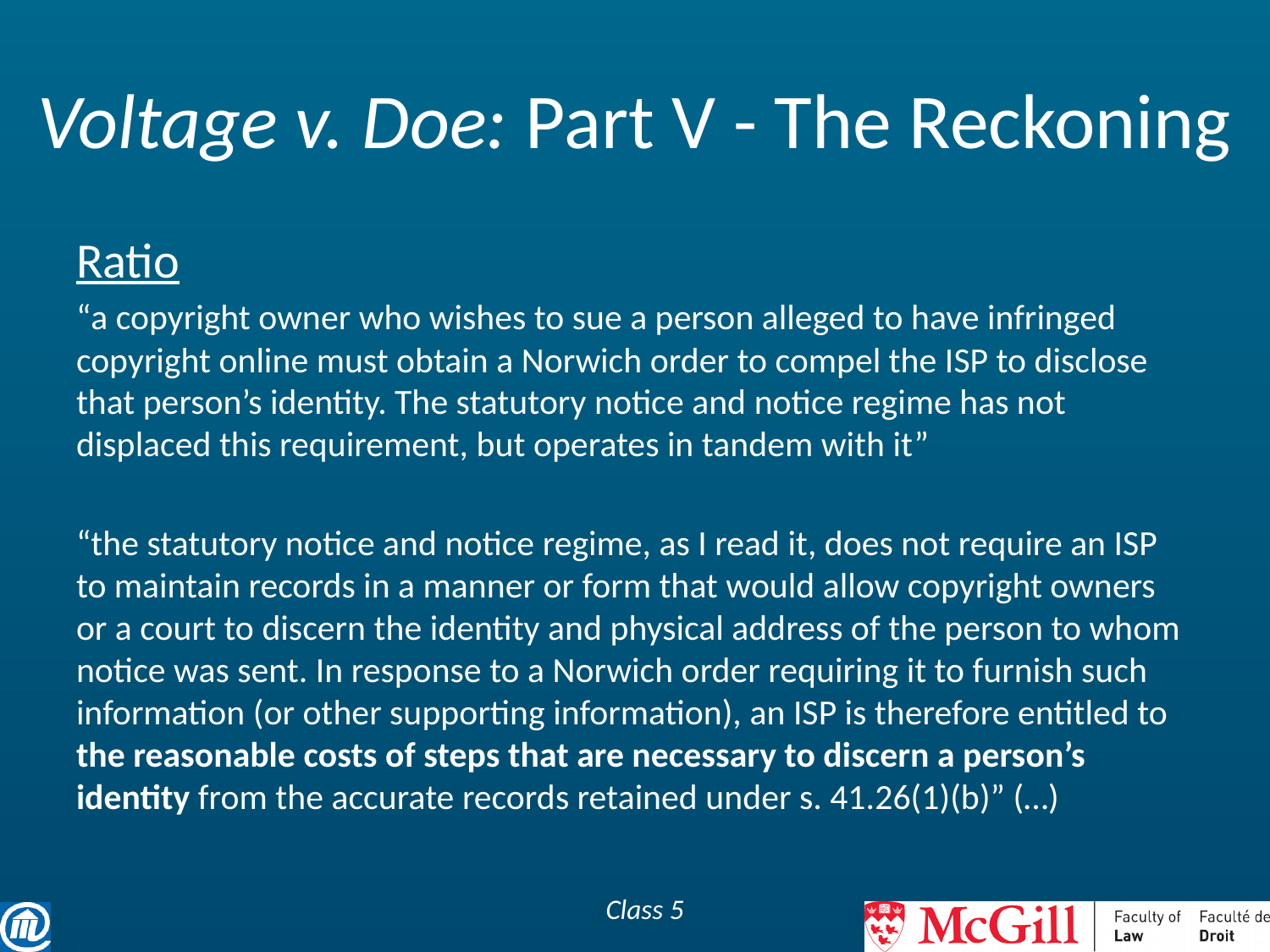

# Voltage v. Doe: Part V - The Reckoning
Ratio
“a copyright owner who wishes to sue a person alleged to have infringed copyright online must obtain a Norwich order to compel the ISP to disclose that person’s identity. The statutory notice and notice regime has not displaced this requirement, but operates in tandem with it”

“the statutory notice and notice regime, as I read it, does not require an ISP to maintain records in a manner or form that would allow copyright owners or a court to discern the identity and physical address of the person to whom notice was sent. In response to a Norwich order requiring it to furnish such information (or other supporting information), an ISP is therefore entitled to the reasonable costs of steps that are necessary to discern a person’s identity from the accurate records retained under s. 41.26(1)(b)” (…)
Class 5